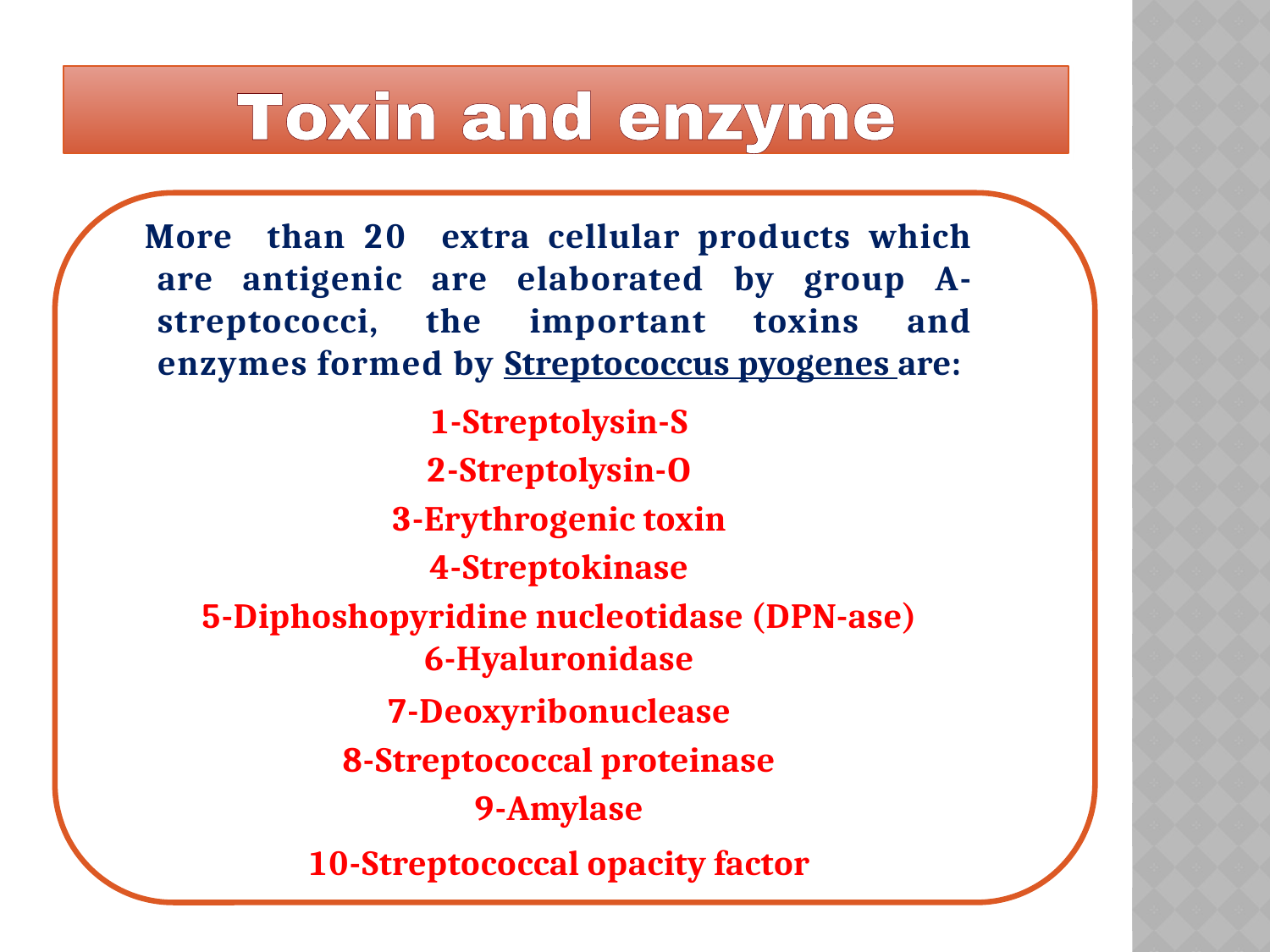

# Toxin and enzyme

More  than 20  extra cellular products which are antigenic are elaborated by group A-streptococci, the important toxins and enzymes formed by Streptococcus pyogenes are:
1-Streptolysin-S
2-Streptolysin-O
3-Erythrogenic toxin
4-Streptokinase
5-Diphoshopyridine nucleotidase (DPN-ase)
6-Hyaluronidase
7-Deoxyribonuclease
8-Streptococcal proteinase
9-Amylase
10-Streptococcal opacity factor